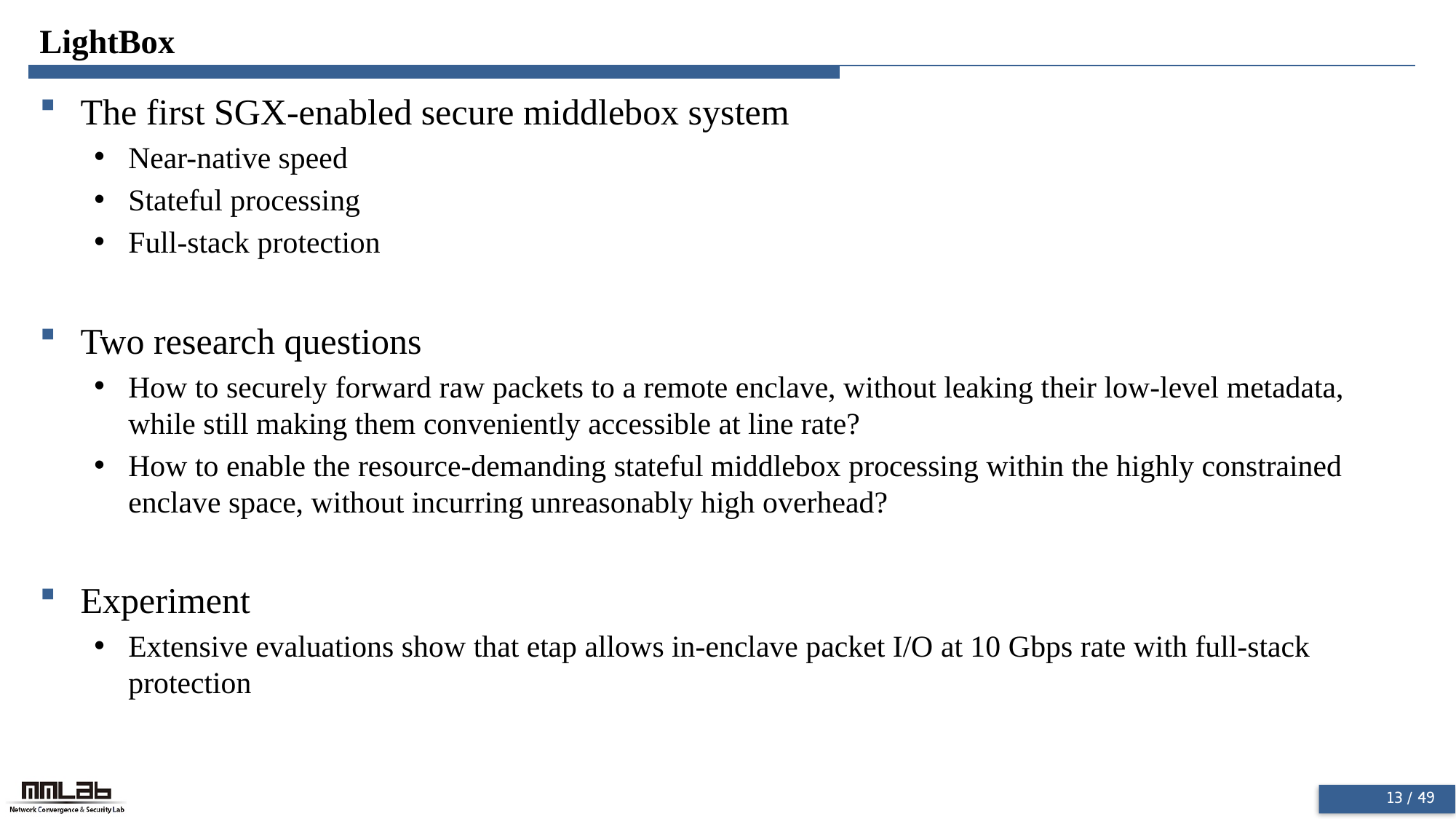

# LightBox
The first SGX-enabled secure middlebox system
Near-native speed
Stateful processing
Full-stack protection

Two research questions
How to securely forward raw packets to a remote enclave, without leaking their low-level metadata, while still making them conveniently accessible at line rate?
How to enable the resource-demanding stateful middlebox processing within the highly constrained enclave space, without incurring unreasonably high overhead?

Experiment
Extensive evaluations show that etap allows in-enclave packet I/O at 10 Gbps rate with full-stack protection